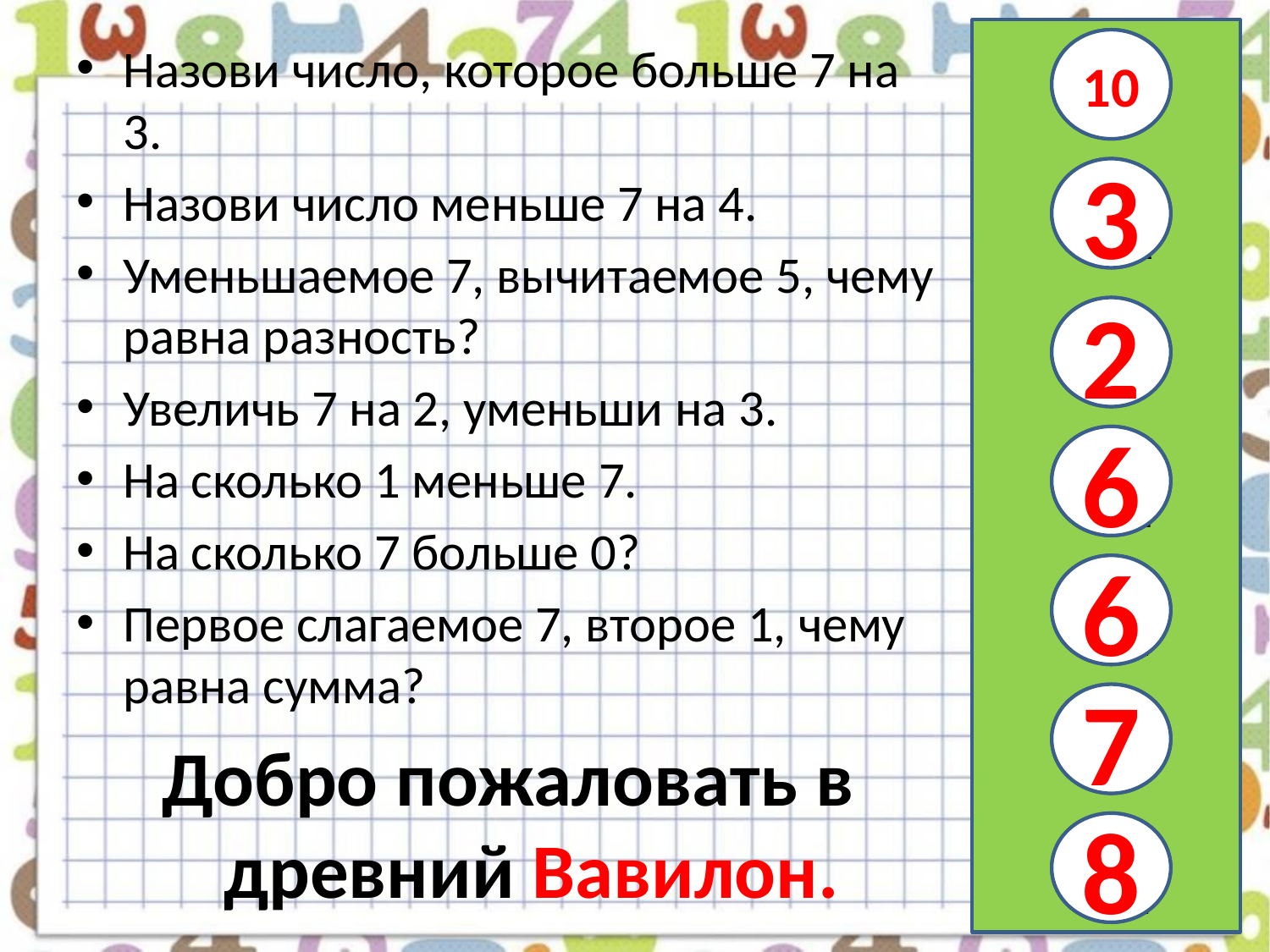

Назови число, которое больше 7 на 3.
Назови число меньше 7 на 4.
Уменьшаемое 7, вычитаемое 5, чему равна разность?
Увеличь 7 на 2, уменьши на 3.
На сколько 1 меньше 7.
На сколько 7 больше 0?
Первое слагаемое 7, второе 1, чему равна сумма?
Добро пожаловать в древний Вавилон.

В
10
#
А
3
В
2
И
6
Л
6
О
7
Н
8